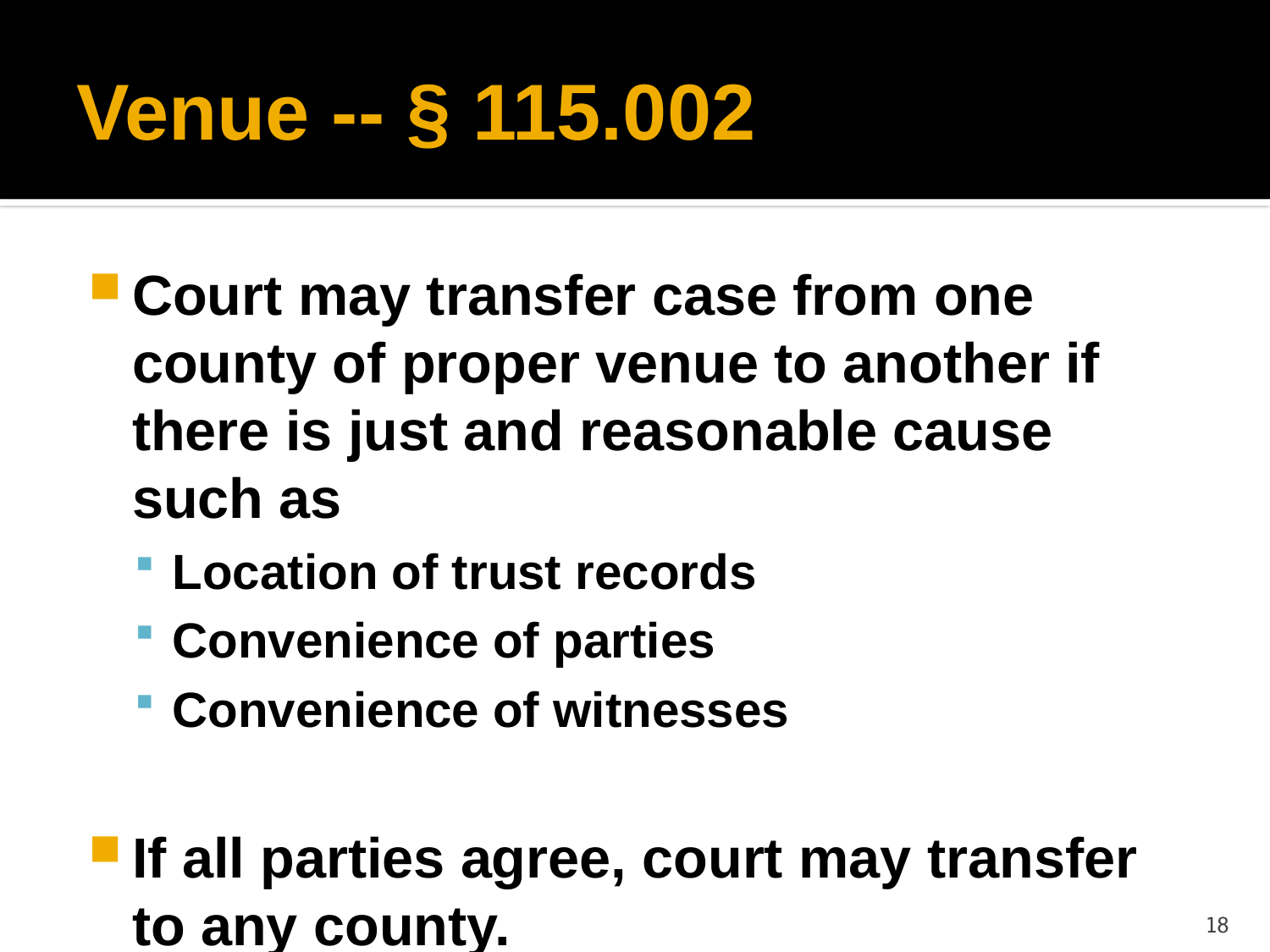

# Venue -- § 115.002
Court may transfer case from one county of proper venue to another if there is just and reasonable cause such as
Location of trust records
Convenience of parties
Convenience of witnesses

If all parties agree, court may transfer to any county.
18